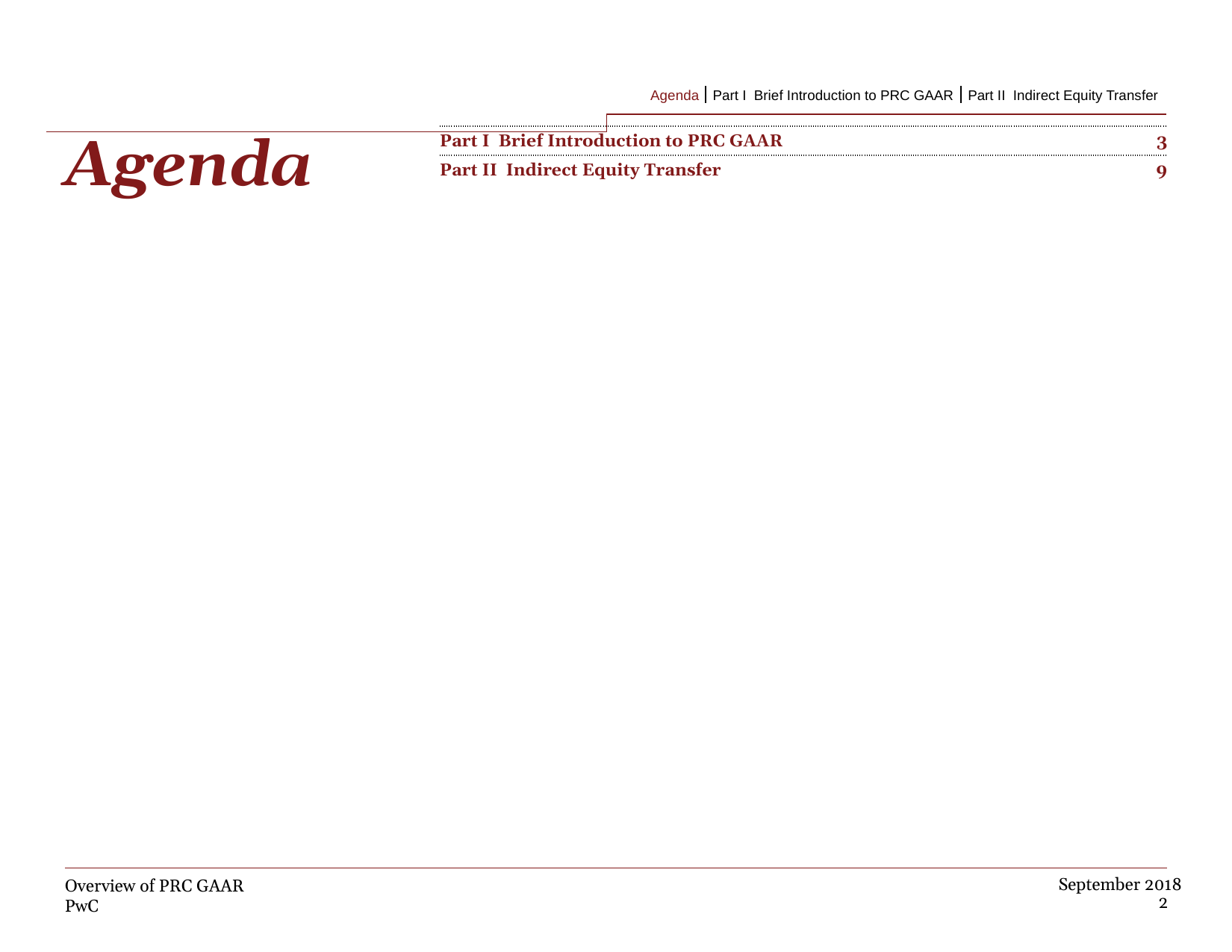

Agenda
Part I  Brief Introduction to PRC GAAR
Part II  Indirect Equity Transfer
Agenda
| Part I Brief Introduction to PRC GAAR | 3 |
| --- | --- |
| Part II Indirect Equity Transfer | 9 |

Overview of PRC GAAR
2